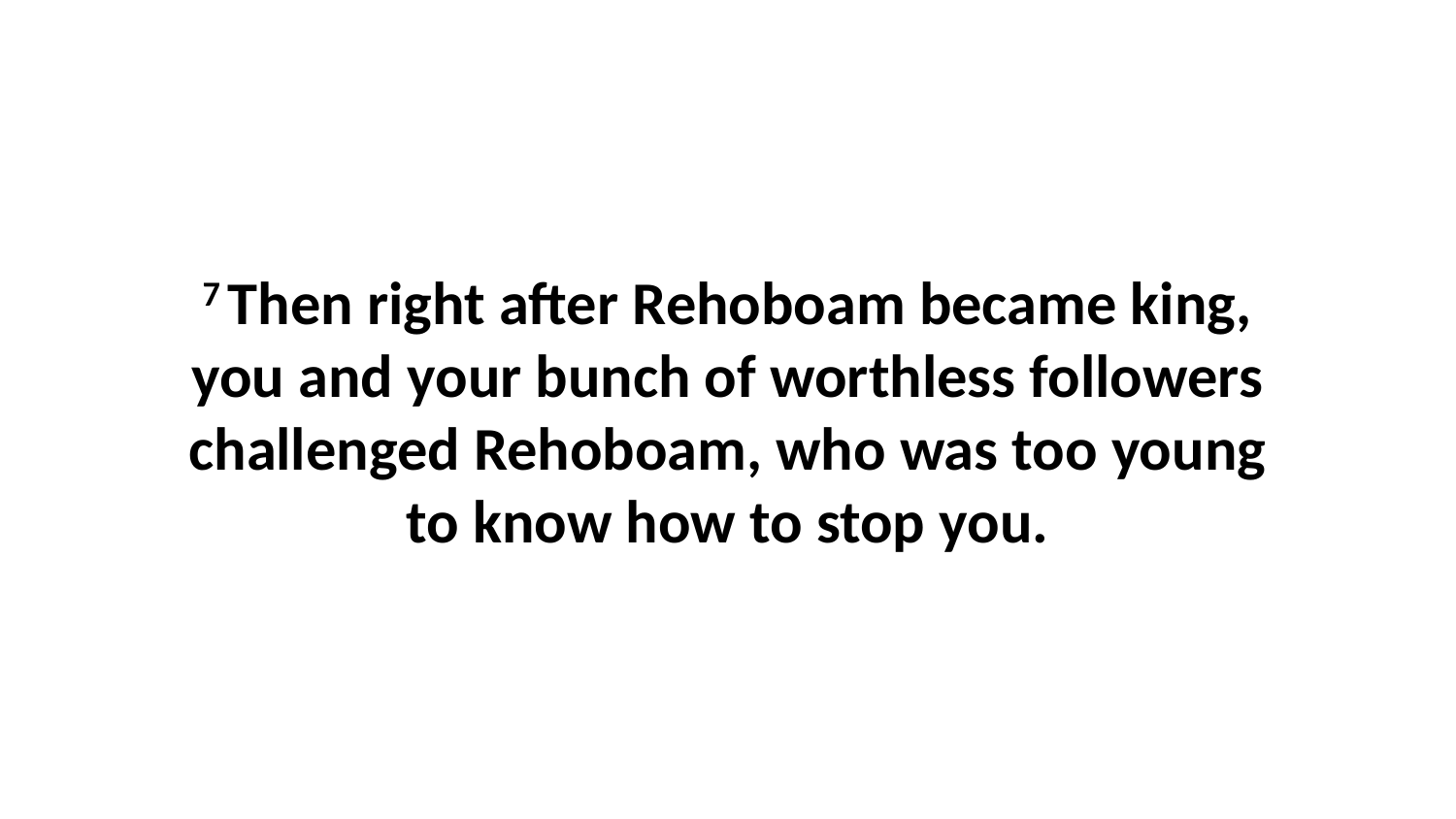

7 Then right after Rehoboam became king, you and your bunch of worthless followers challenged Rehoboam, who was too young to know how to stop you.